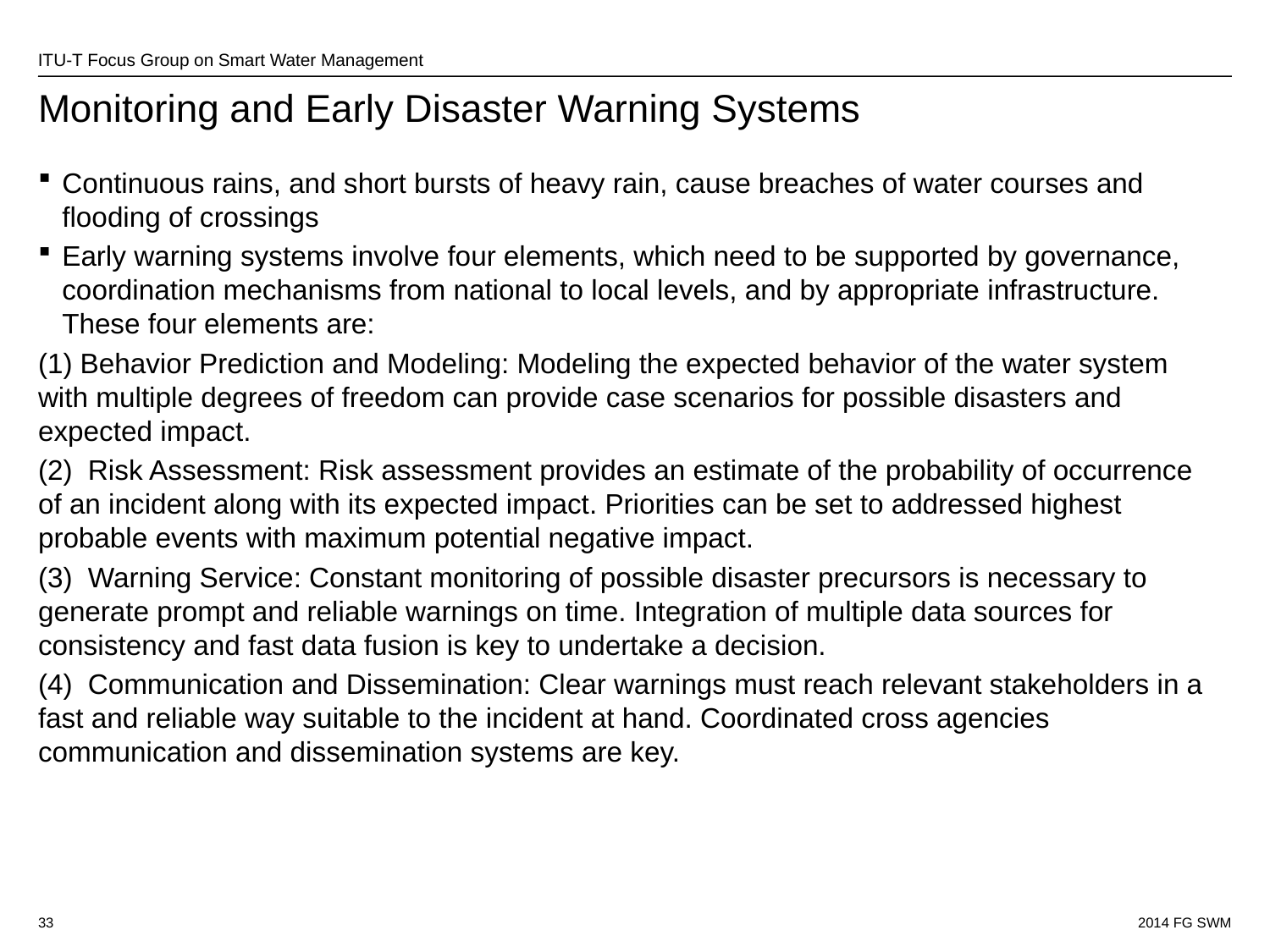

# Monitoring and Early Disaster Warning Systems
Continuous rains, and short bursts of heavy rain, cause breaches of water courses and flooding of crossings
Early warning systems involve four elements, which need to be supported by governance, coordination mechanisms from national to local levels, and by appropriate infrastructure. These four elements are:
(1) Behavior Prediction and Modeling: Modeling the expected behavior of the water system with multiple degrees of freedom can provide case scenarios for possible disasters and expected impact.
(2)  Risk Assessment: Risk assessment provides an estimate of the probability of occurrence of an incident along with its expected impact. Priorities can be set to addressed highest probable events with maximum potential negative impact.
(3)  Warning Service: Constant monitoring of possible disaster precursors is necessary to generate prompt and reliable warnings on time. Integration of multiple data sources for consistency and fast data fusion is key to undertake a decision.
(4)  Communication and Dissemination: Clear warnings must reach relevant stakeholders in a fast and reliable way suitable to the incident at hand. Coordinated cross agencies communication and dissemination systems are key.
33